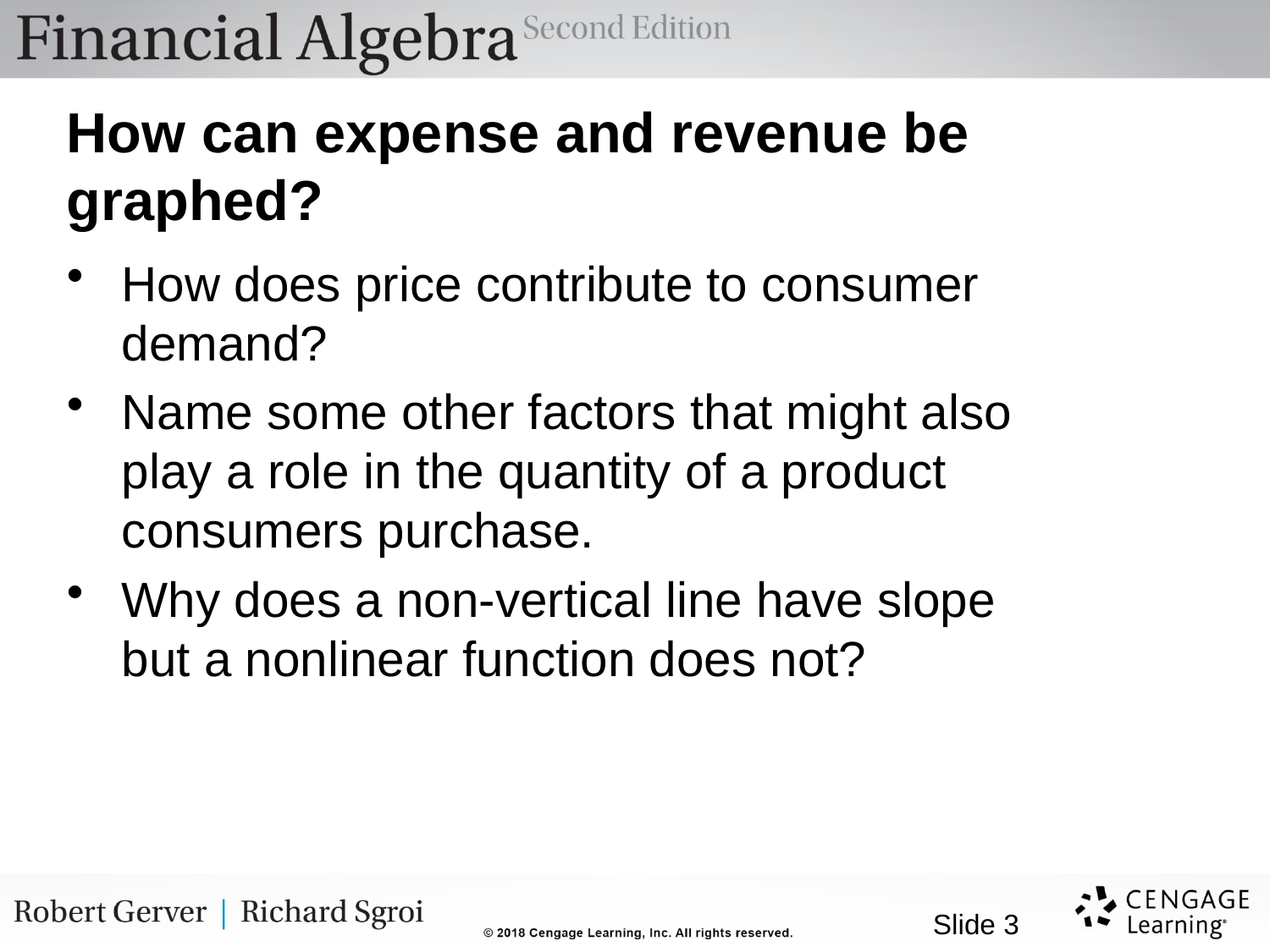

# How can expense and revenue be graphed?
How does price contribute to consumer demand?
Name some other factors that might also play a role in the quantity of a product consumers purchase.
Why does a non-vertical line have slope but a nonlinear function does not?
  Slide 3